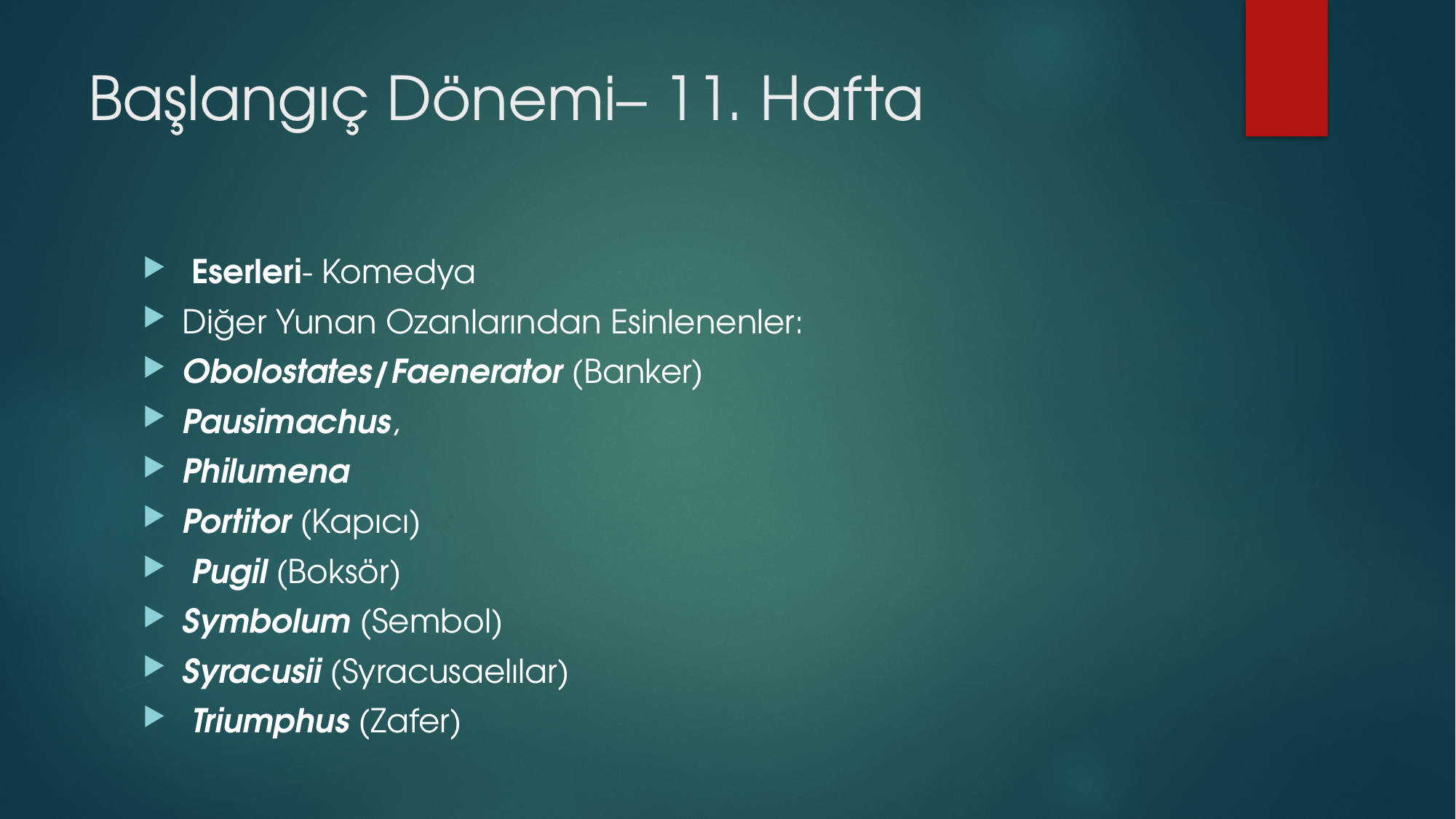

# Başlangıç Dönemi– 11. Hafta
 Eserleri- Komedya
Diğer Yunan Ozanlarından Esinlenenler:
Obolostates/Faenerator (Banker)
Pausimachus,
Philumena
Portitor (Kapıcı)
 Pugil (Boksör)
Symbolum (Sembol)
Syracusii (Syracusaelılar)
 Triumphus (Zafer)